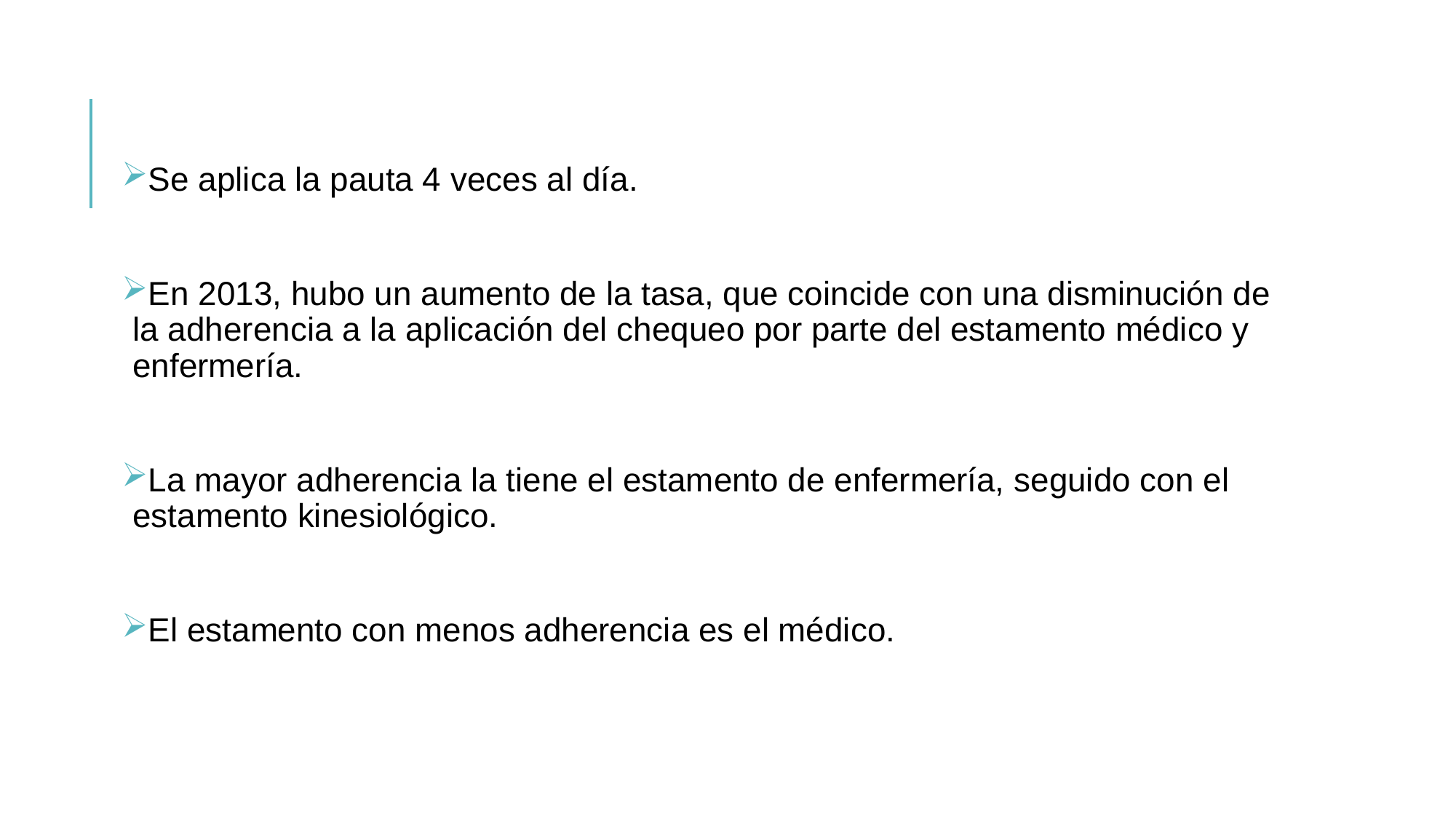

Se aplica la pauta 4 veces al día.

En 2013, hubo un aumento de la tasa, que coincide con una disminución de la adherencia a la aplicación del chequeo por parte del estamento médico y enfermería.

La mayor adherencia la tiene el estamento de enfermería, seguido con el estamento kinesiológico.

El estamento con menos adherencia es el médico.